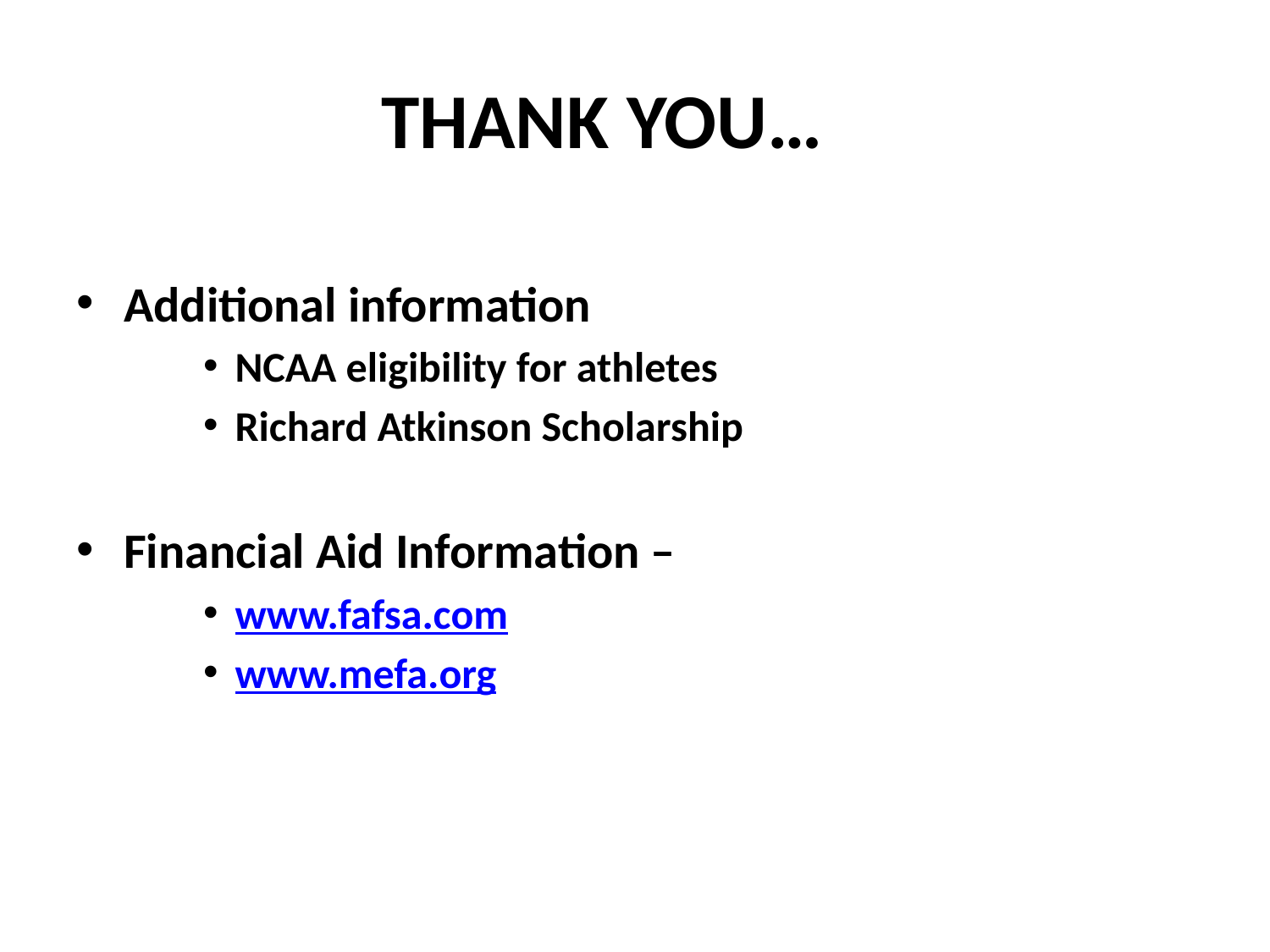

# THANK YOU…

Additional information
NCAA eligibility for athletes
Richard Atkinson Scholarship

Financial Aid Information –
www.fafsa.com
www.mefa.org